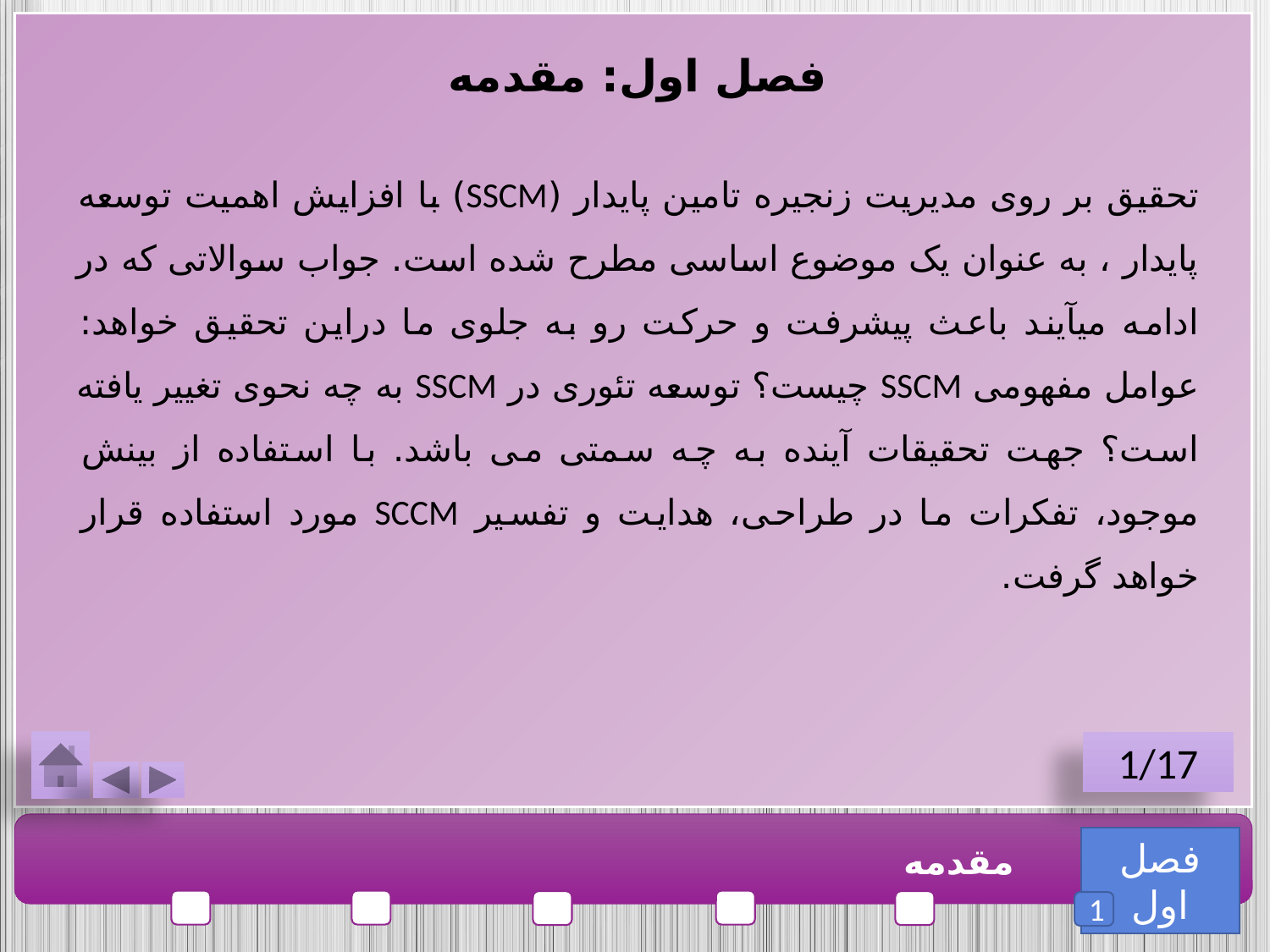

فصل اول: مقدمه

تحقیق بر روی مدیریت زنجیره تامین پایدار (SSCM) با افزایش اهمیت توسعه پایدار ، به عنوان یک موضوع اساسی مطرح شده است. جواب سوالاتی که در ادامه میآیند باعث پیشرفت و حرکت رو به جلوی ما دراین تحقیق خواهد: عوامل مفهومی SSCM چیست؟ توسعه تئوری در SSCM به چه نحوی تغییر یافته است؟ جهت تحقیقات آینده به چه سمتی می باشد. با استفاده از بینش موجود، تفکرات ما در طراحی، هدایت و تفسیر SCCM مورد استفاده قرار خواهد گرفت.

1/17

فصل اول
مقدمه

1